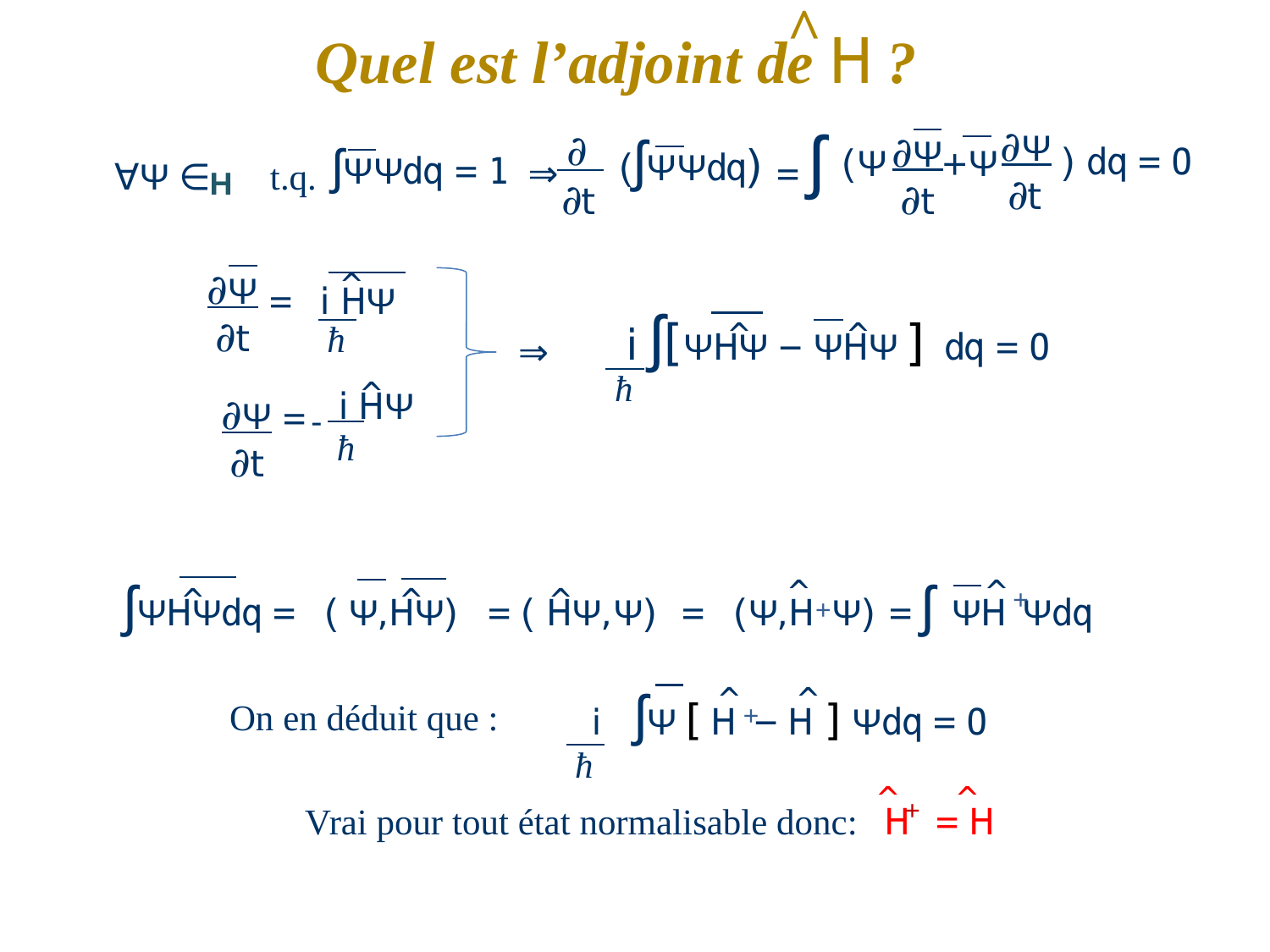

^
Quel est l’adjoint de H ?
ʃ

∂Ψ
	∂t

	∂
∂t
∂Ψ
	∂t

) dq = 0

(Ψ
+Ψ
(ʃΨΨdq)
H
∀Ψ ∈      t.q.
ʃΨΨdq = 1
⇒
=

=   i HΨ

	=
^

∂Ψ
	∂t

		∂Ψ
			∂t
^
^

 ħ
⇒
i ʃ[ΨHΨ − ΨHΨ ]  dq = 0
^

i HΨ
 ħ
-

 ħ

^
^
^
^
^

+

+
ʃΨHΨdq =   ( Ψ,HΨ)   = ( HΨ,Ψ)  =   (Ψ,H  Ψ) =
ʃ ΨH  Ψdq
^
^

+
On en déduit que :
i   ʃΨ [ H  − H ] Ψdq = 0

 ħ
^
^
+
Vrai pour tout état normalisable donc:   H   = H